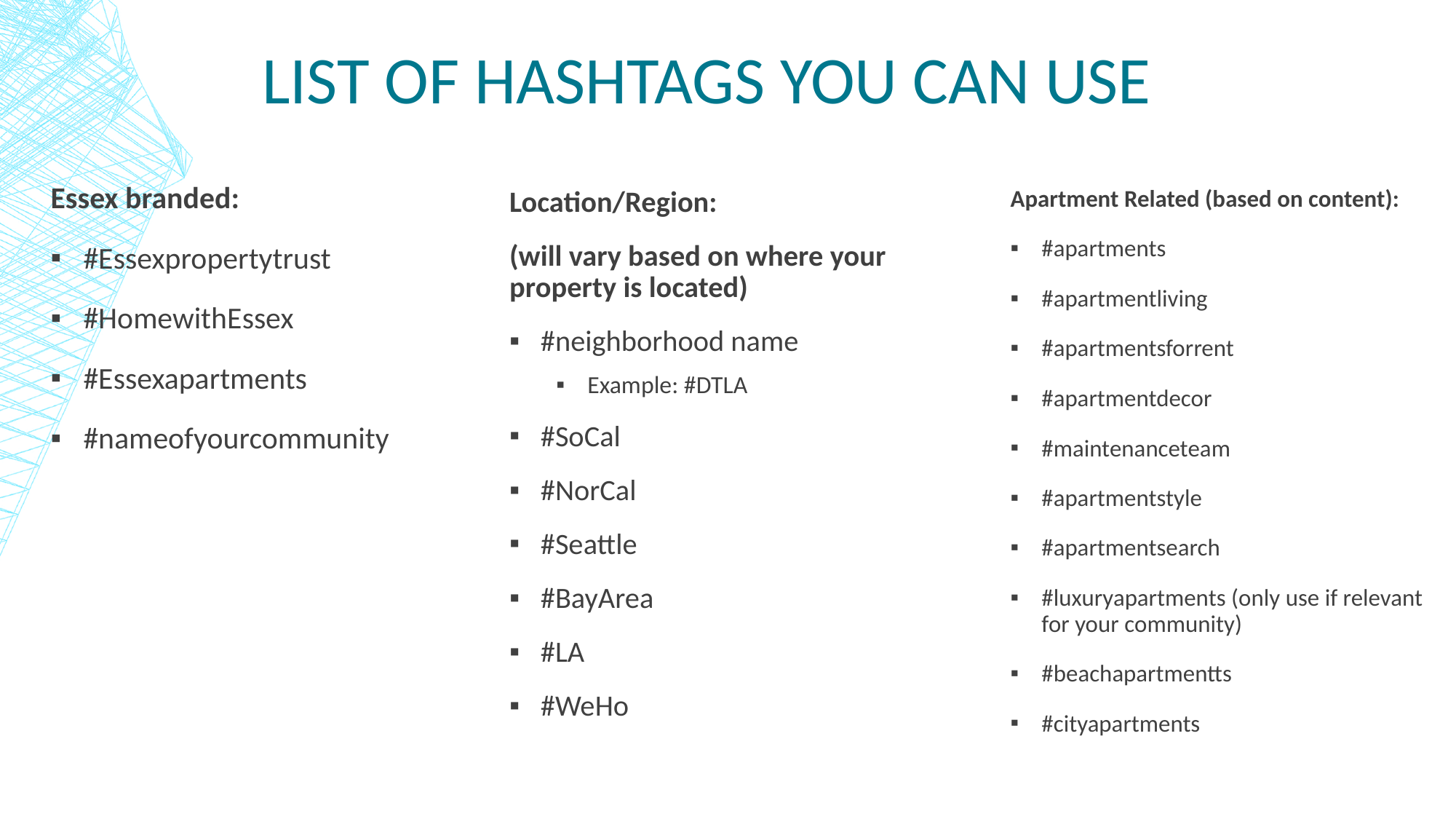

# List of Hashtags you can use
Essex branded:
#Essexpropertytrust
#HomewithEssex
#Essexapartments
#nameofyourcommunity

Apartment Related (based on content):
#apartments
#apartmentliving
#apartmentsforrent
#apartmentdecor
#maintenanceteam
#apartmentstyle
#apartmentsearch
#luxuryapartments (only use if relevant for your community)
#beachapartmentts
#cityapartments

Location/Region:
(will vary based on where your property is located)
#neighborhood name
Example: #DTLA
#SoCal
#NorCal
#Seattle
#BayArea
#LA
#WeHo